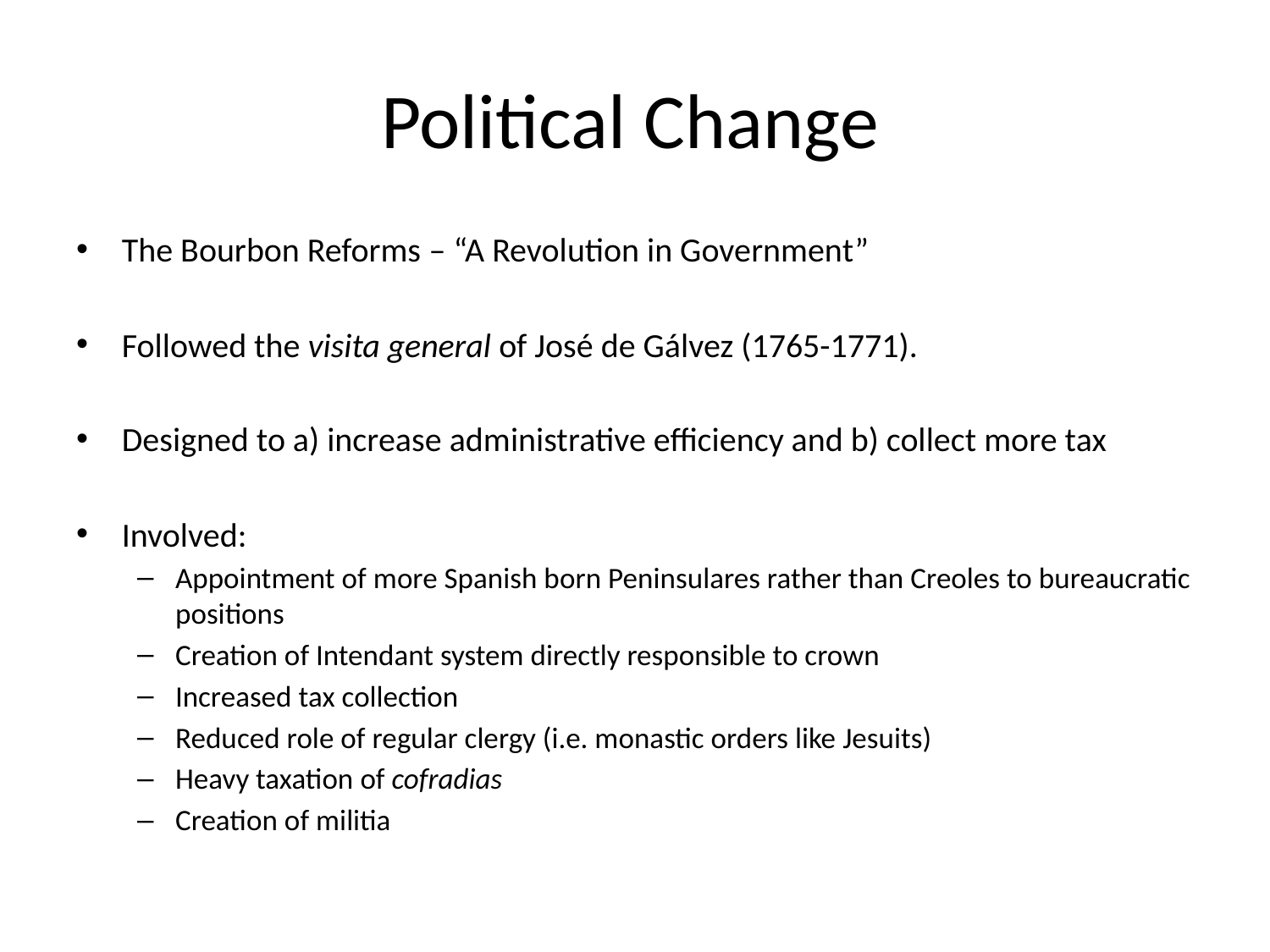

# Political Change
The Bourbon Reforms – “A Revolution in Government”

Followed the visita general of José de Gálvez (1765-1771).

Designed to a) increase administrative efficiency and b) collect more tax

Involved:
Appointment of more Spanish born Peninsulares rather than Creoles to bureaucratic positions
Creation of Intendant system directly responsible to crown
Increased tax collection
Reduced role of regular clergy (i.e. monastic orders like Jesuits)
Heavy taxation of cofradias
Creation of militia